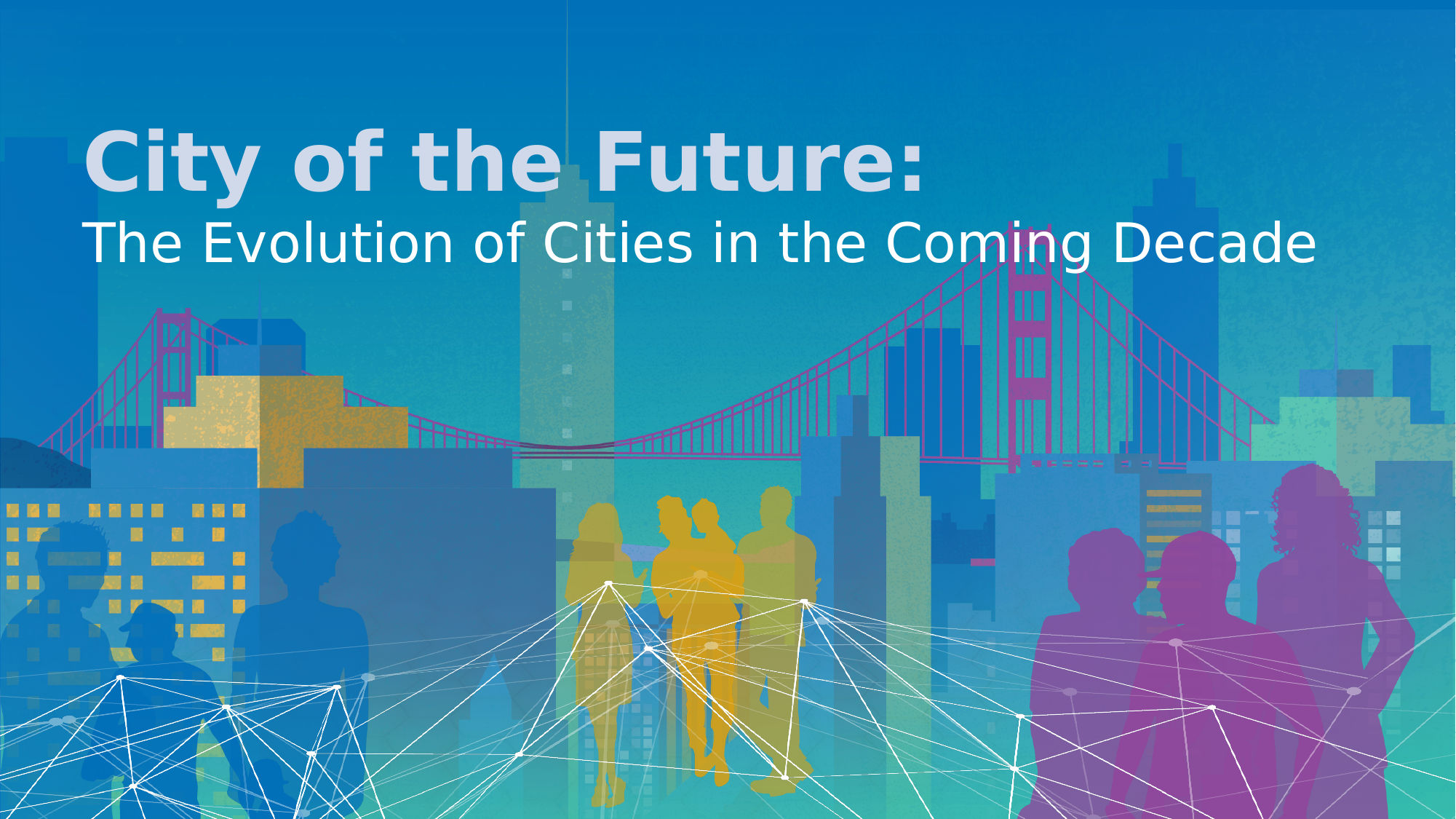

City of the Future:
The Evolution of Cities in the Coming Decade